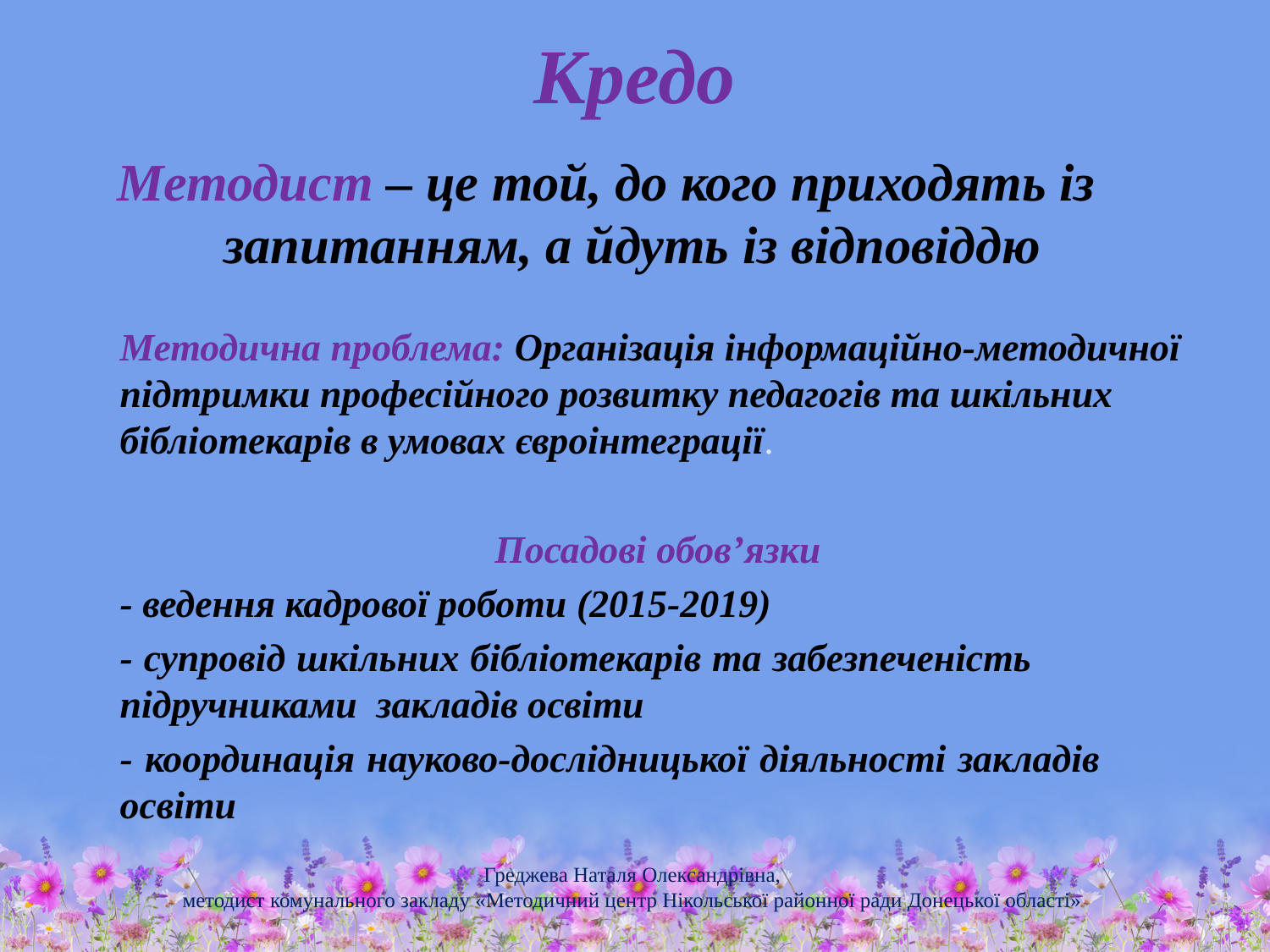

# Кредо
Методист – це той, до кого приходять із                запитанням, а йдуть із відповіддю
Методична проблема: Організація інформаційно-методичної підтримки професійного розвитку педагогів та шкільних       бібліотекарів в умовах євроінтеграції.

Посадові обов’язки
- ведення кадрової роботи (2015-2019)
- супровід шкільних бібліотекарів та забезпеченість                підручниками  закладів освіти
- координація науково-дослідницької діяльності закладів         освіти

Греджева Наталя Олександрівна,
методист комунального закладу «Методичний центр Нікольської районної ради Донецької області»